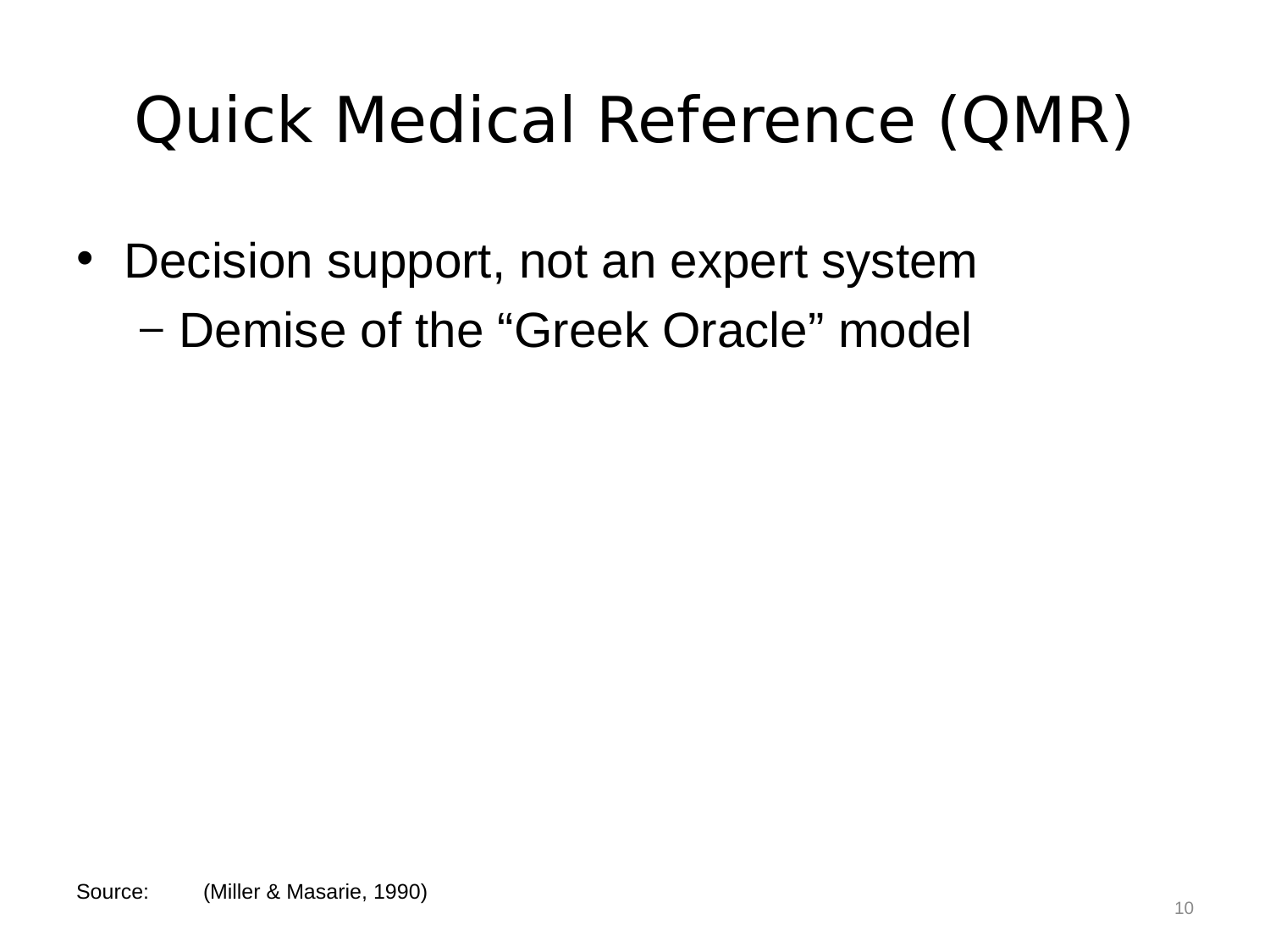

# Quick Medical Reference (QMR)
Decision support, not an expert system
Demise of the “Greek Oracle” model
10
Source:	(Miller & Masarie, 1990)